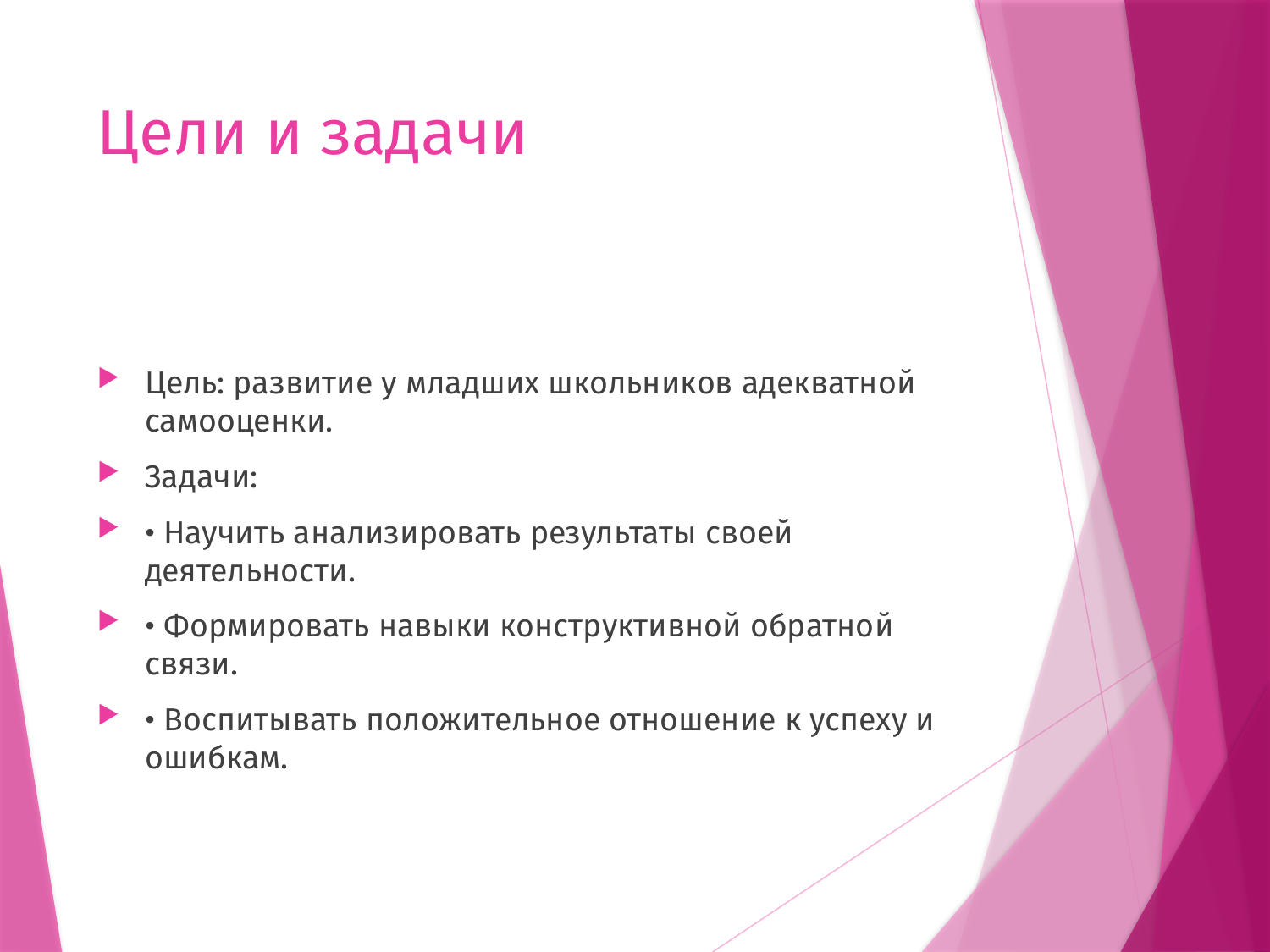

# Цели и задачи

Цель: развитие у младших школьников адекватной самооценки.
Задачи:
• Научить анализировать результаты своей деятельности.
• Формировать навыки конструктивной обратной связи.
• Воспитывать положительное отношение к успеху и ошибкам.